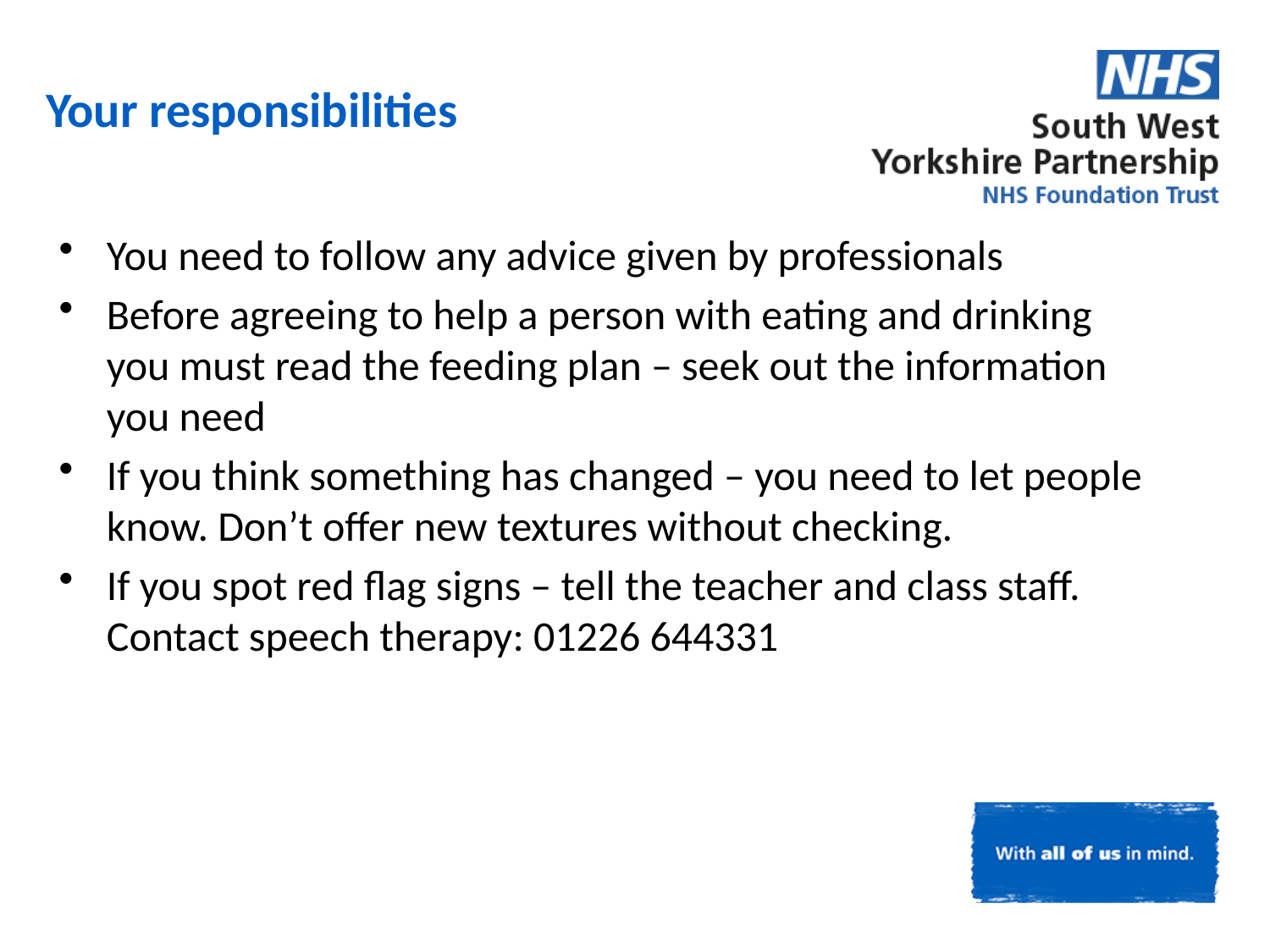

Your responsibilities
You need to follow any advice given by professionals
Before agreeing to help a person with eating and drinking you must read the feeding plan – seek out the information you need
If you think something has changed – you need to let people know. Don’t offer new textures without checking.
If you spot red flag signs – tell the teacher and class staff. Contact speech therapy: 01226 644331